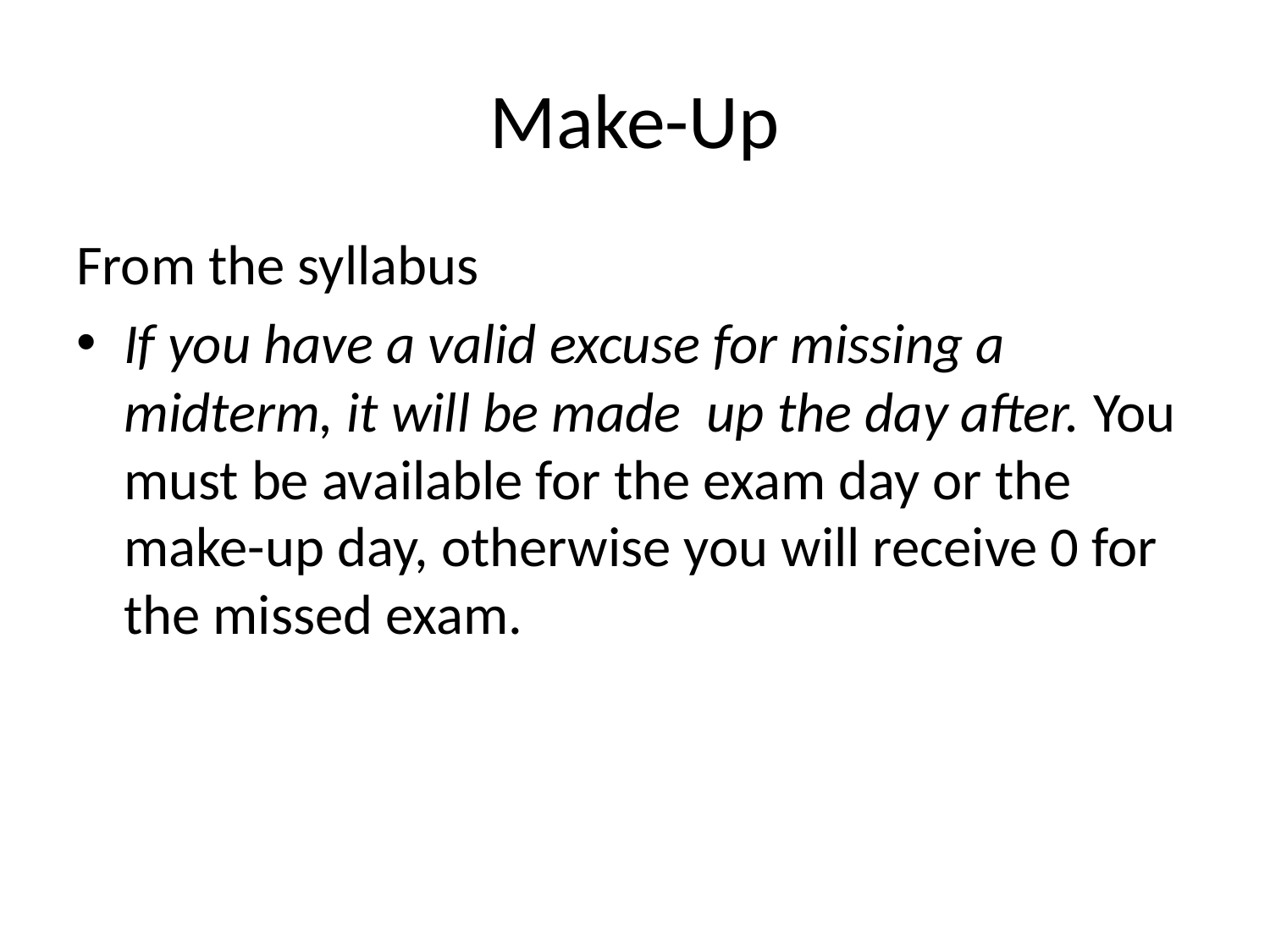

# Make-Up
From the syllabus
If you have a valid excuse for missing a midterm, it will be made  up the day after. You must be available for the exam day or the make-up day, otherwise you will receive 0 for the missed exam.